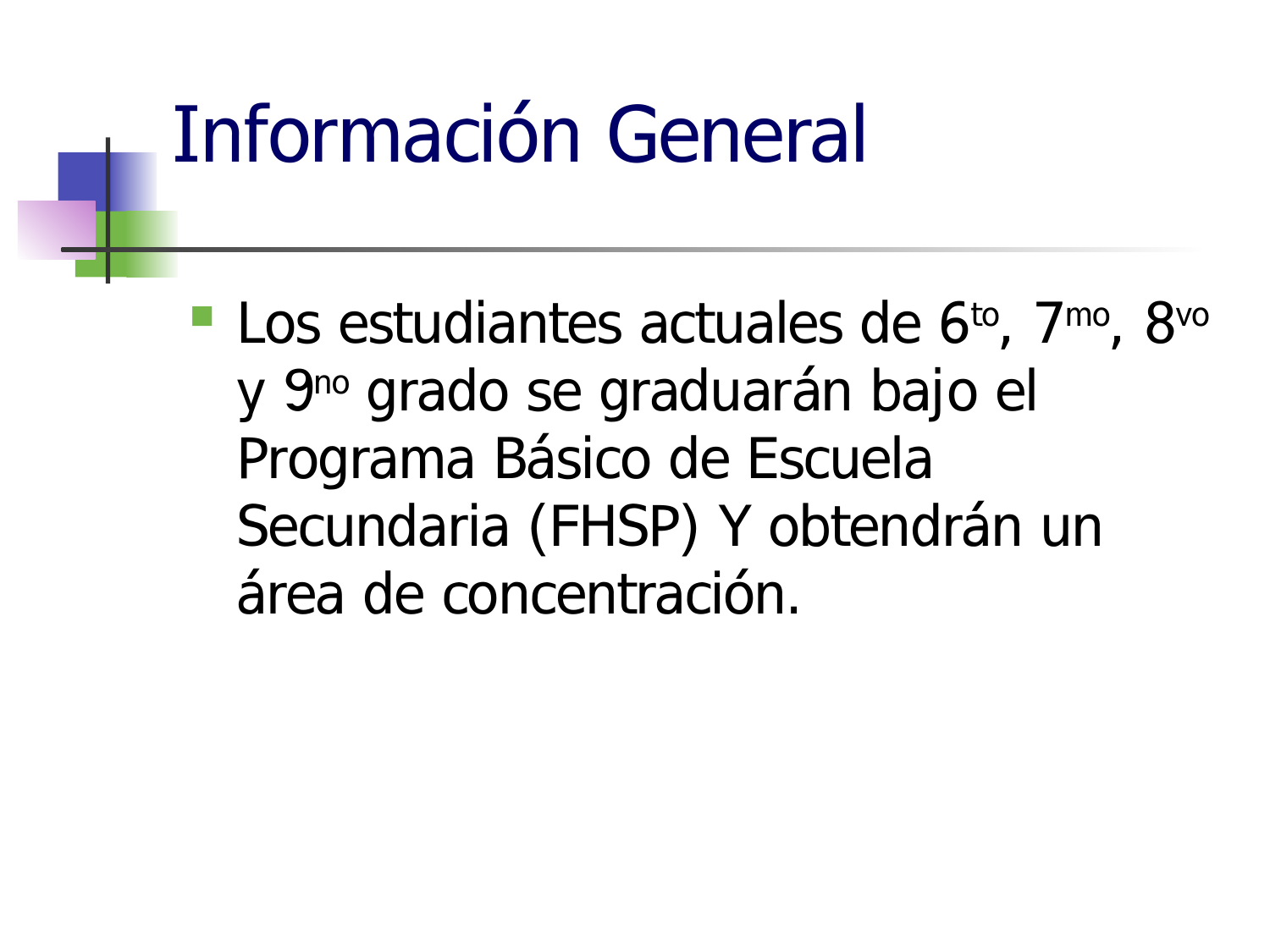

# Información General
Los estudiantes actuales de 6to, 7mo, 8vo y 9no grado se graduarán bajo el Programa Básico de Escuela Secundaria (FHSP) Y obtendrán un área de concentración.